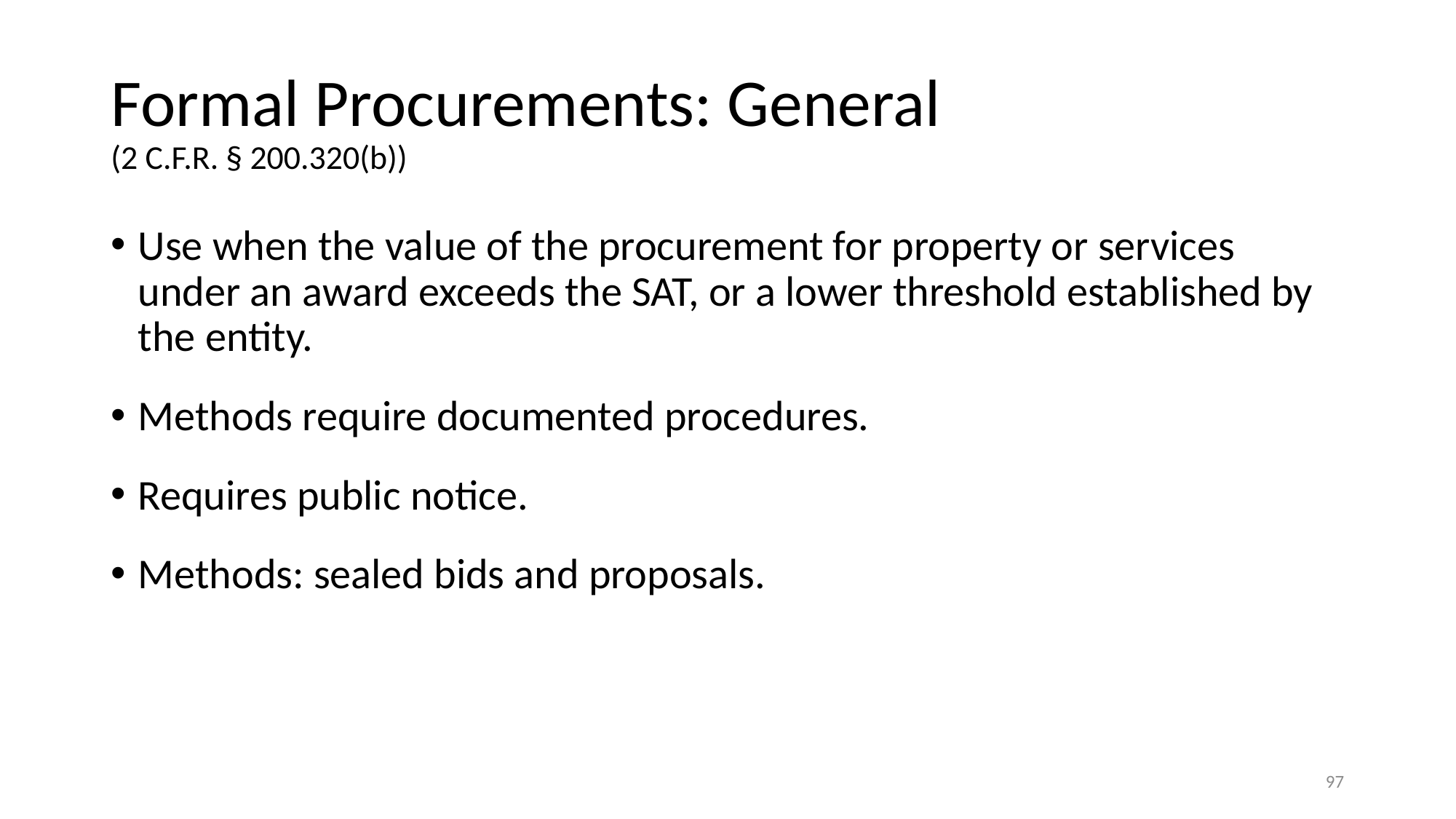

# Formal Procurements: General (2 C.F.R. § 200.320(b))
Use when the value of the procurement for property or services under an award exceeds the SAT, or a lower threshold established by the entity.
Methods require documented procedures.
Requires public notice.
Methods: sealed bids and proposals.
97